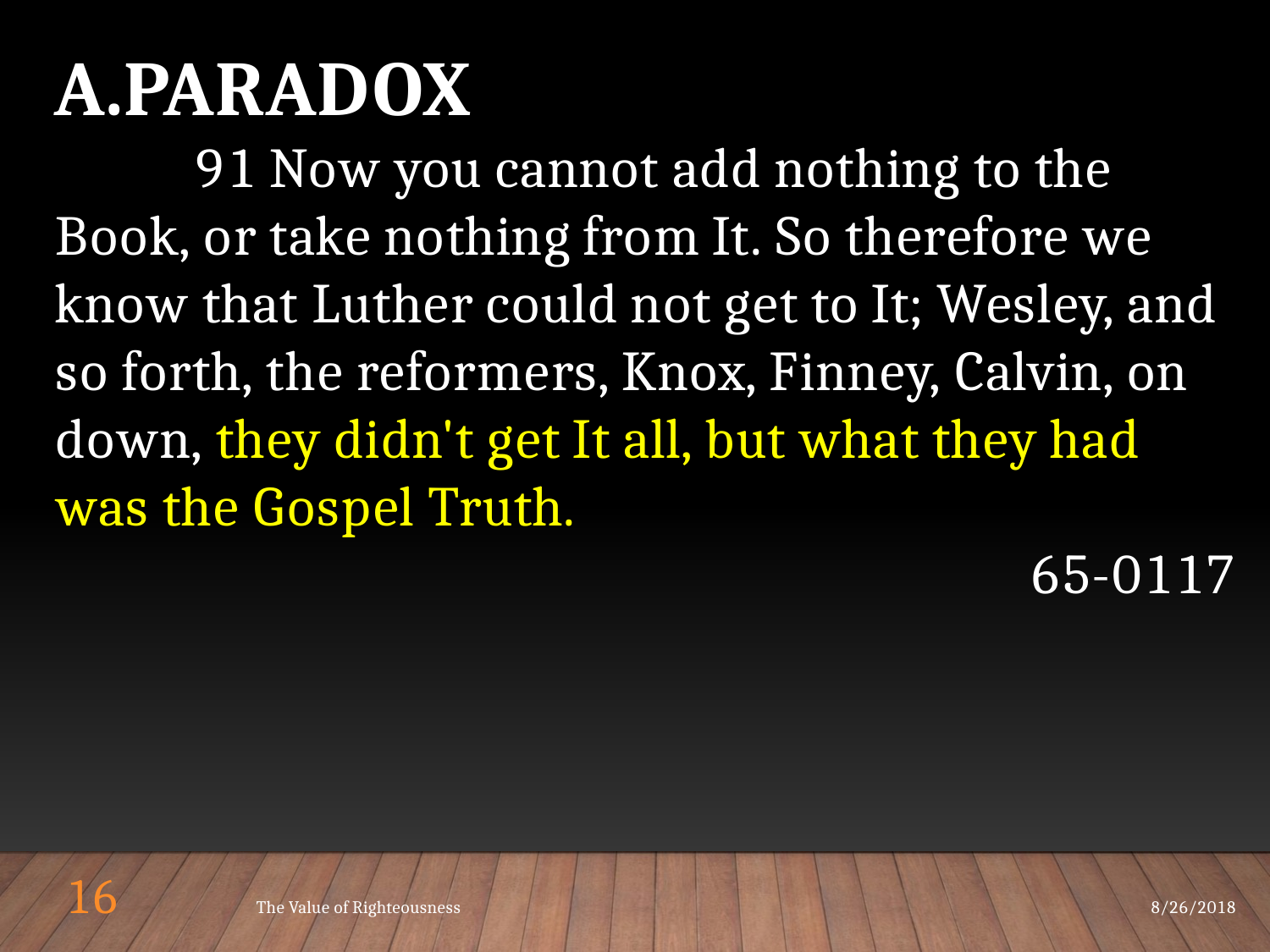

A.PARADOX
	 91 Now you cannot add nothing to the Book, or take nothing from It. So therefore we know that Luther could not get to It; Wesley, and so forth, the reformers, Knox, Finney, Calvin, on down, they didn't get It all, but what they had was the Gospel Truth.
65-0117
16
The Value of Righteousness
8/26/2018